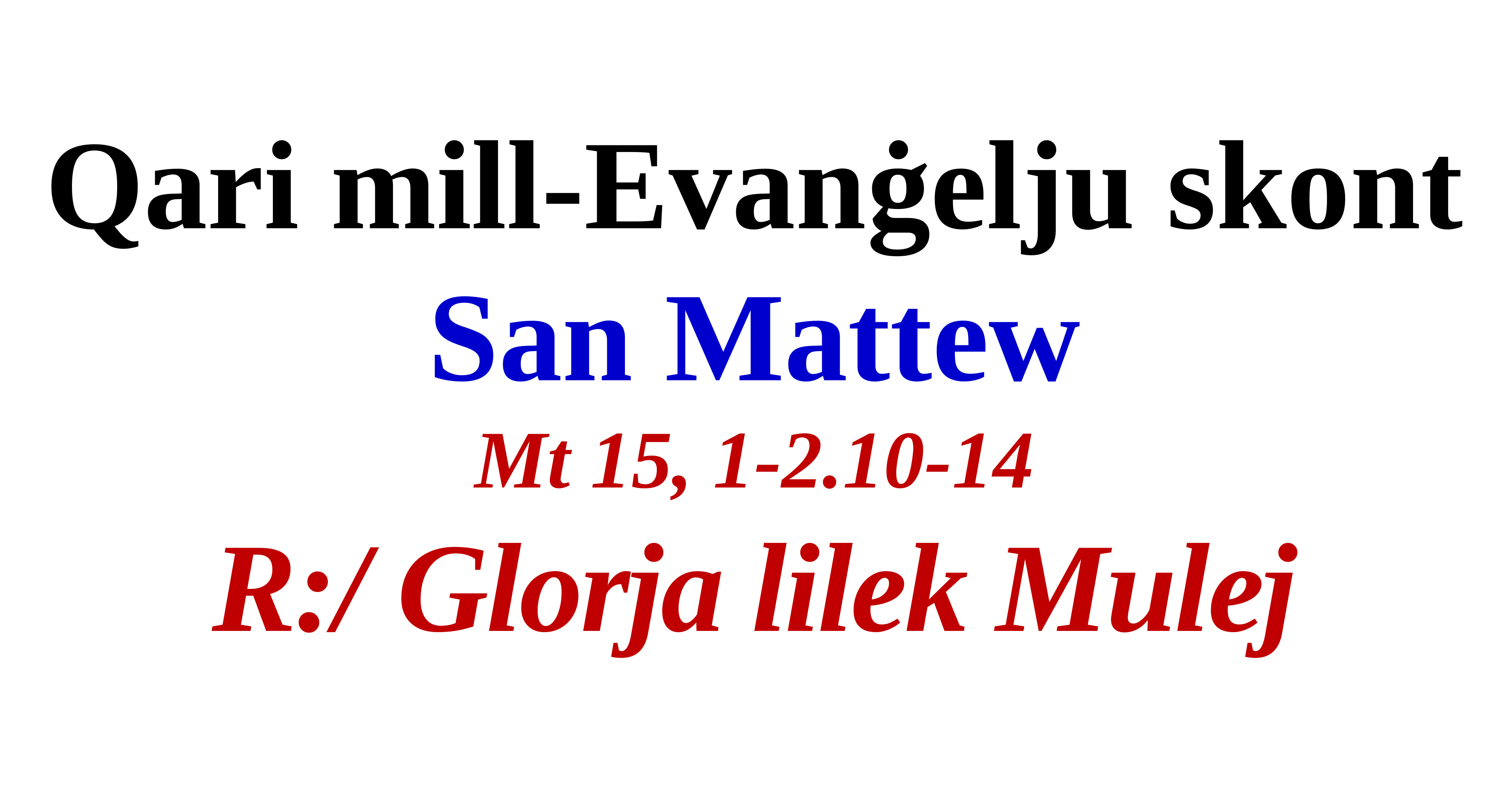

Qari mill-Evanġelju skont
San Mattew
Mt 15, 1-2.10-14
R:/ Glorja lilek Mulej